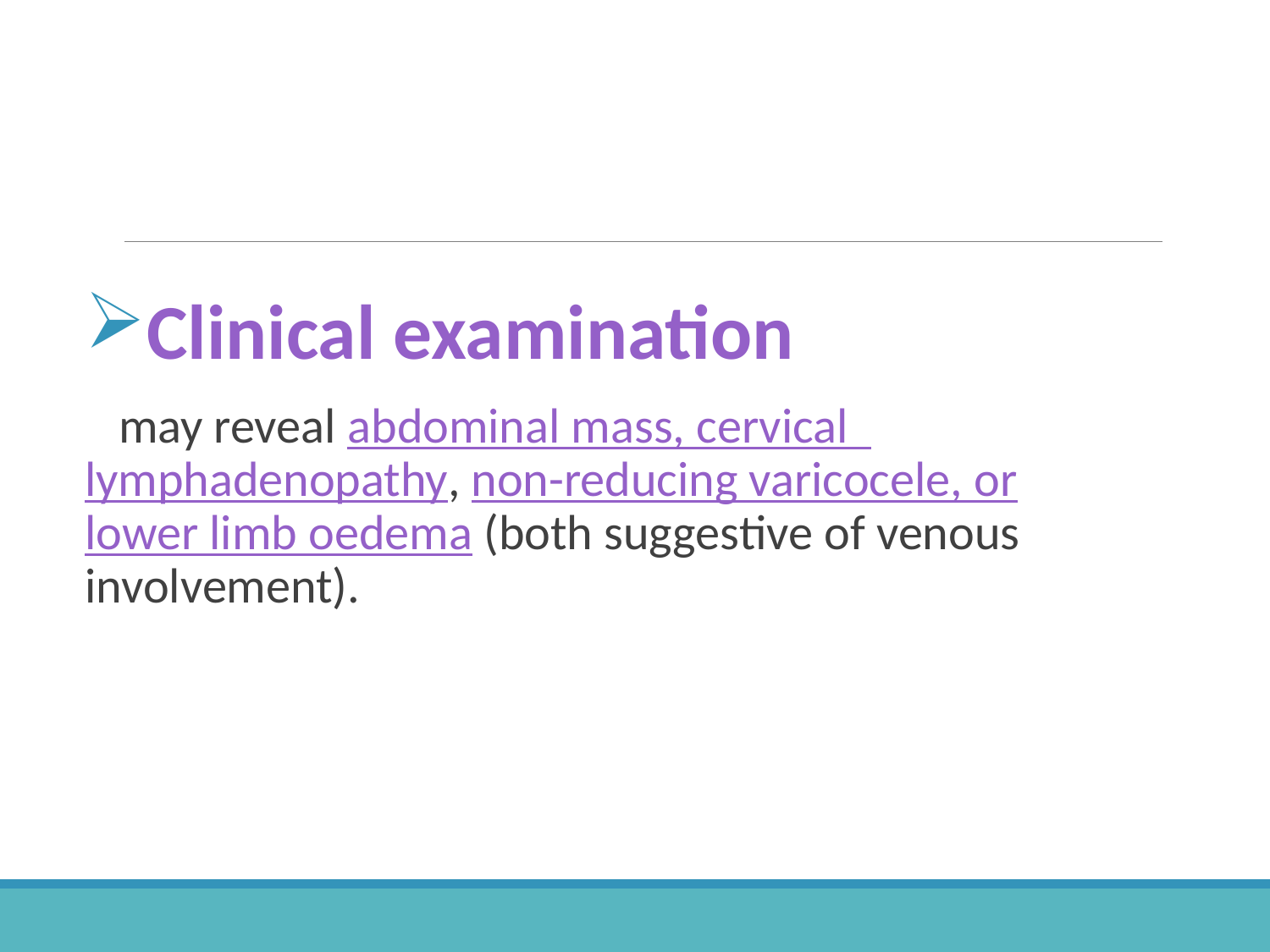

Clinical examination
   may reveal abdominal mass, cervical   lymphadenopathy, non-reducing varicocele, or lower limb oedema (both suggestive of venous involvement).